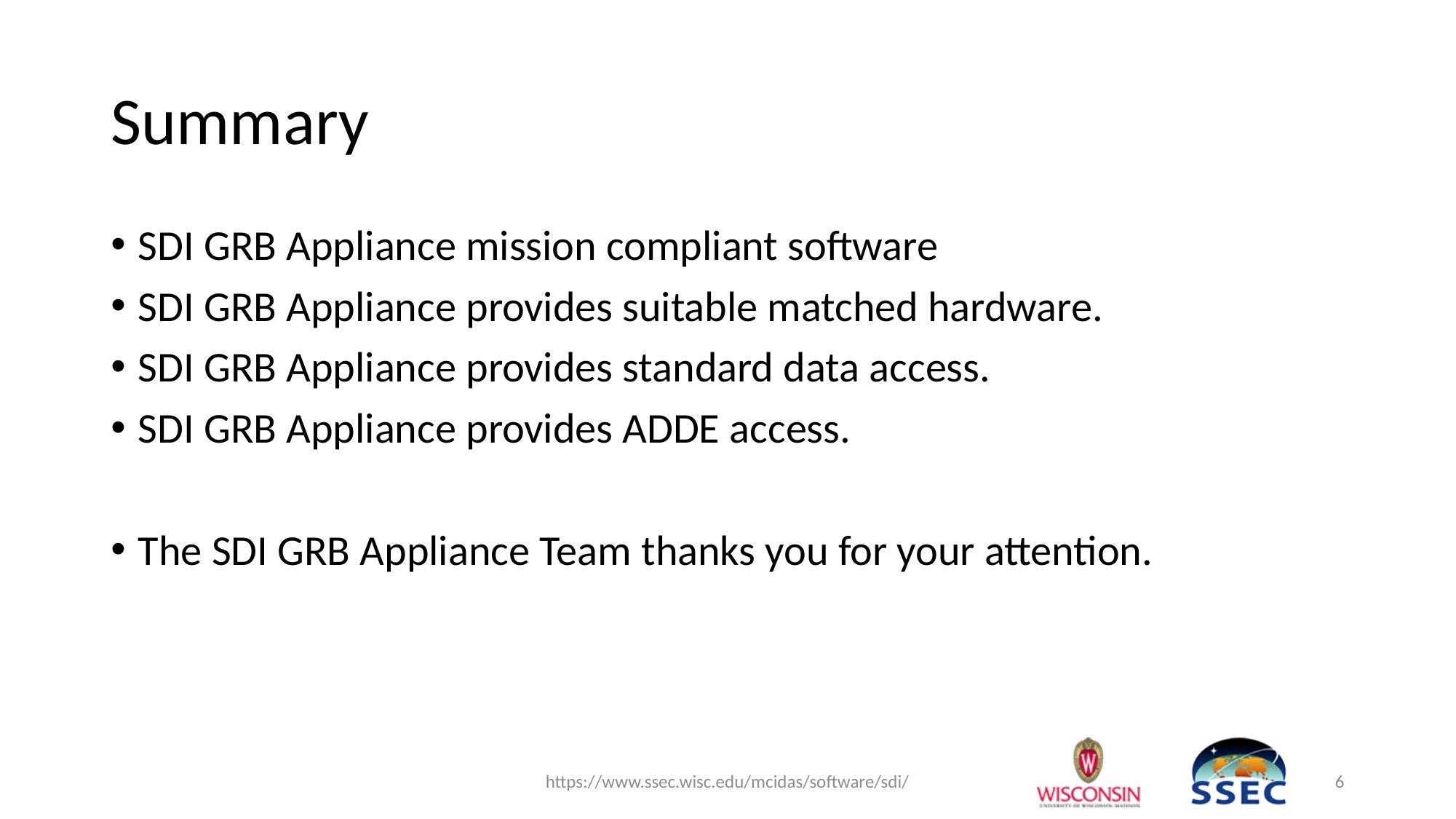

# Summary
SDI GRB Appliance mission compliant software
SDI GRB Appliance provides suitable matched hardware.
SDI GRB Appliance provides standard data access.
SDI GRB Appliance provides ADDE access.

The SDI GRB Appliance Team thanks you for your attention.
https://www.ssec.wisc.edu/mcidas/software/sdi/
6